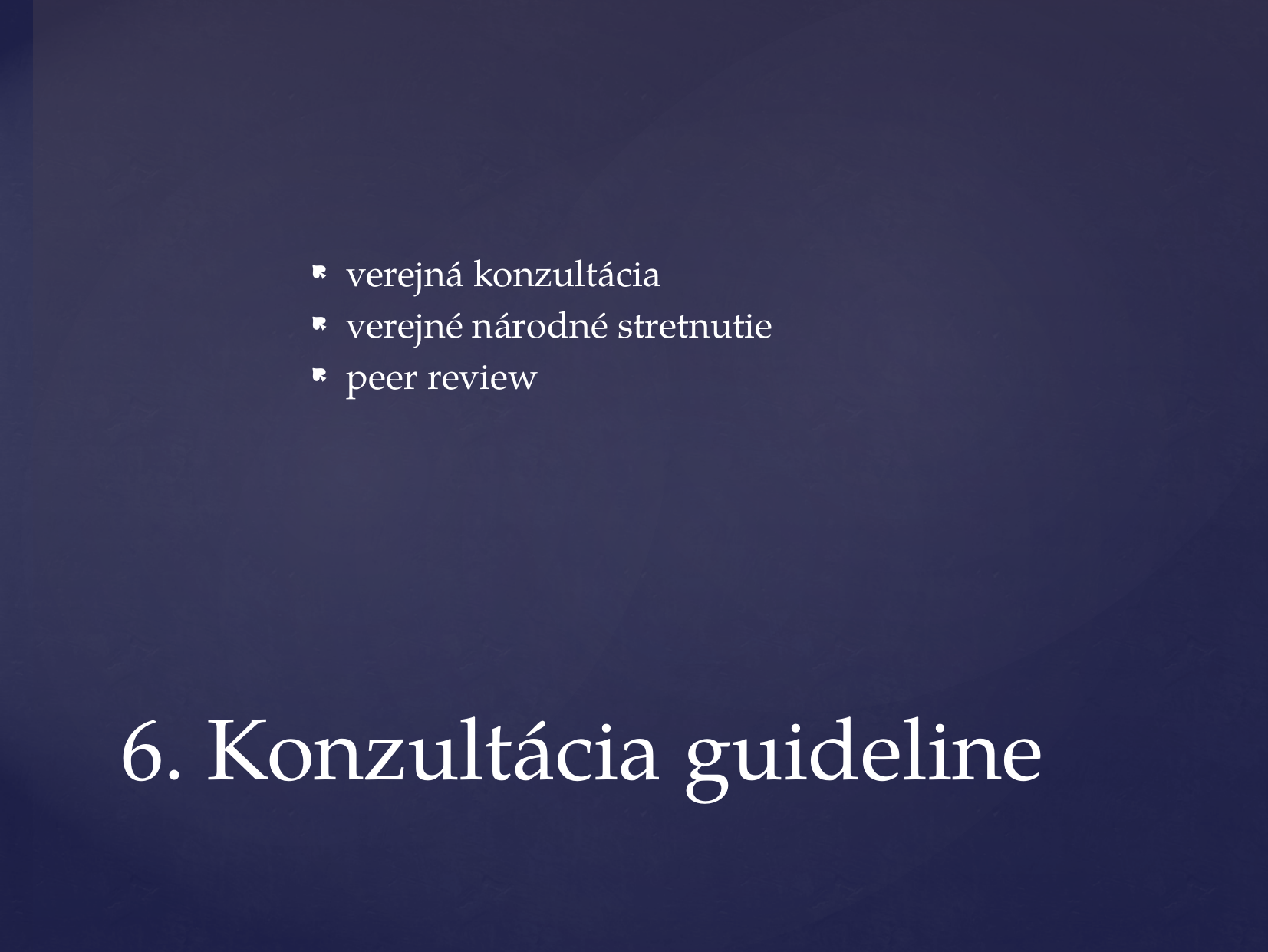

verejná konzultácia
verejné národné stretnutie
peer review

# 6. Konzultácia guideline